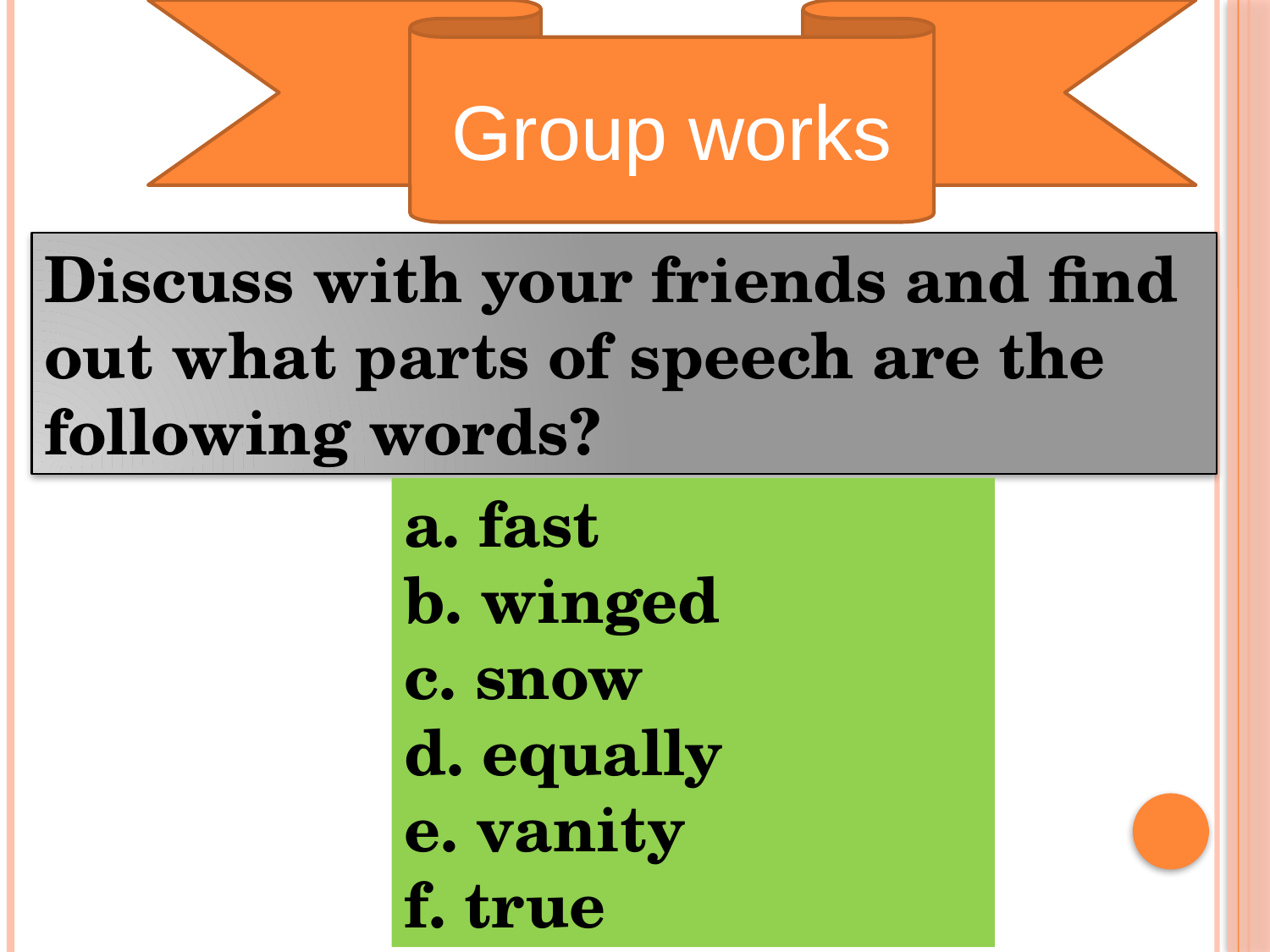

Group works
Discuss with your friends and find out what parts of speech are the following words?
a. fast
b. winged
c. snow
d. equally
e. vanity
f. true